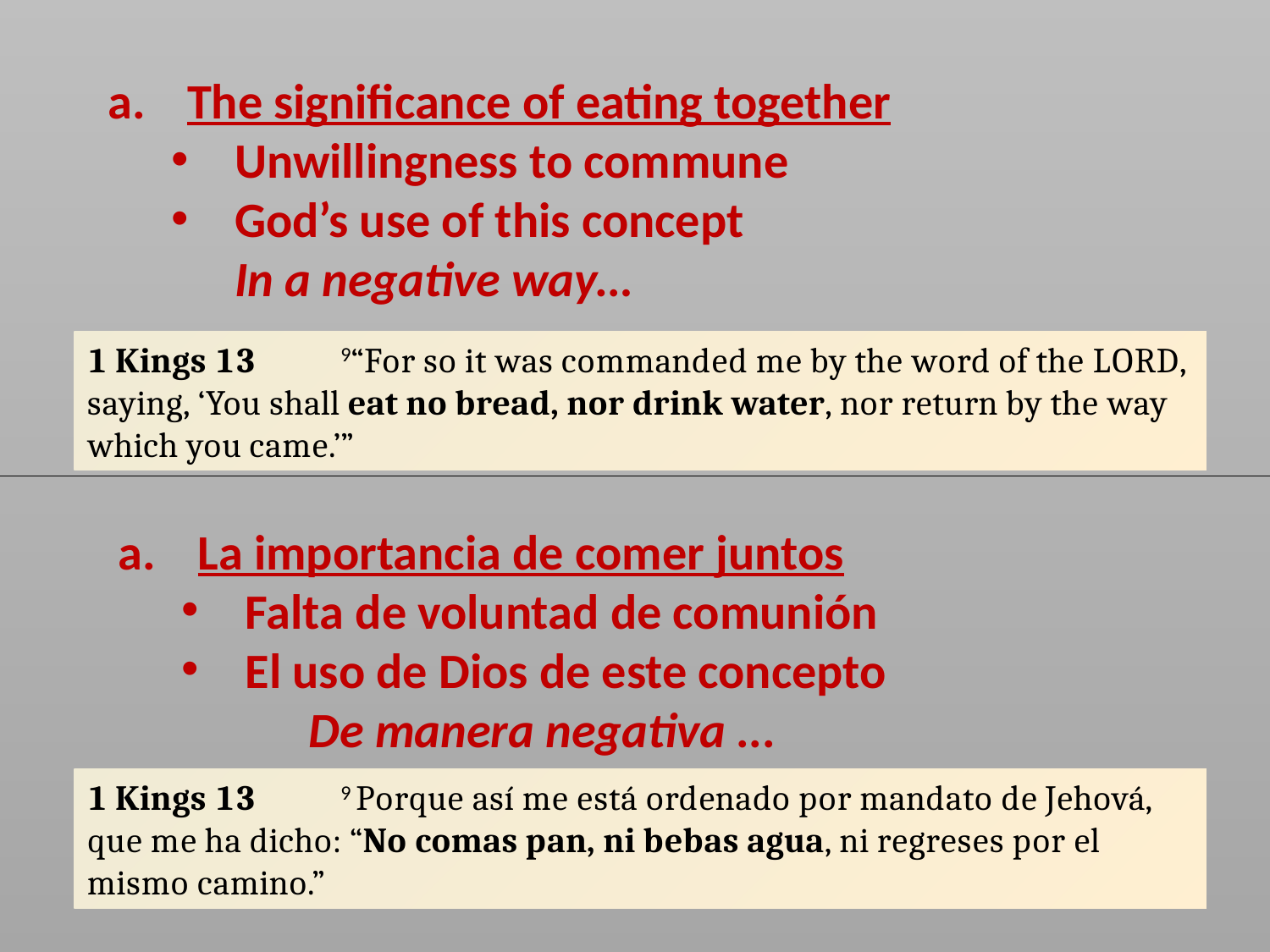

The significance of eating together
Unwillingness to commune
God’s use of this concept
In a negative way…
1 Kings 13	9“For so it was commanded me by the word of the Lord, saying, ‘You shall eat no bread, nor drink water, nor return by the way which you came.’”
La importancia de comer juntos
Falta de voluntad de comunión
El uso de Dios de este concepto
	De manera negativa ...
1 Kings 13	9 Porque así me está ordenado por mandato de Jehová, que me ha dicho: “No comas pan, ni bebas agua, ni regreses por el mismo camino.”